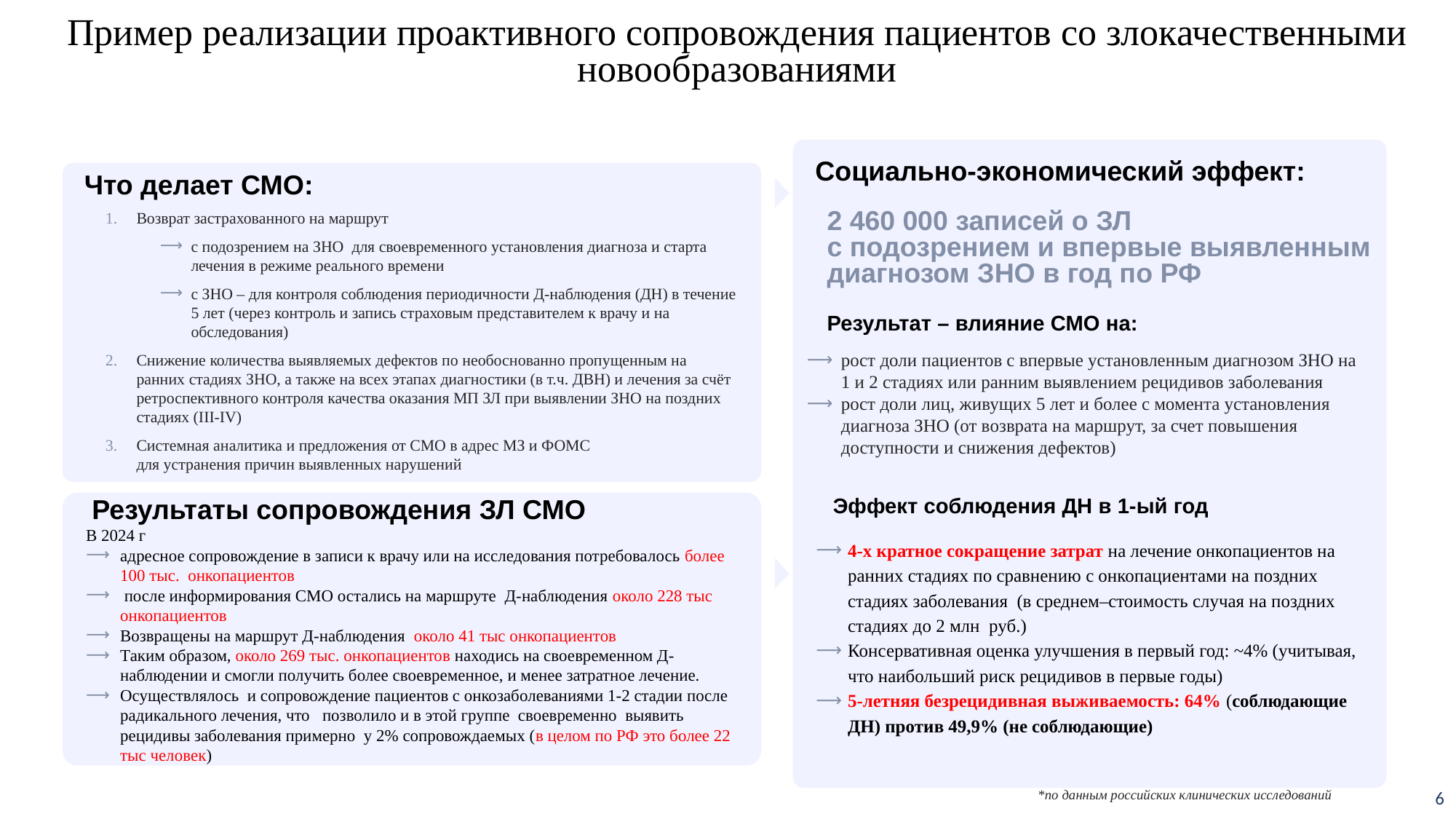

Пример реализации проактивного сопровождения пациентов со злокачественными новообразованиями

Социально-экономический эффект:
Что делает СМО:
Возврат застрахованного на маршрут
с подозрением на ЗНО  для своевременного установления диагноза и старта лечения в режиме реального времени
с ЗНО – для контроля соблюдения периодичности Д-наблюдения (ДН) в течение 5 лет (через контроль и запись страховым представителем к врачу и на обследования)
Снижение количества выявляемых дефектов по необоснованно пропущенным на ранних стадиях ЗНО, а также на всех этапах диагностики (в т.ч. ДВН) и лечения за счёт ретроспективного контроля качества оказания МП ЗЛ при выявлении ЗНО на поздних стадиях (III-IV)
Системная аналитика и предложения от СМО в адрес МЗ и ФОМС
для устранения причин выявленных нарушений

2 460 000 записей о ЗЛ
с подозрением и впервые выявленным диагнозом ЗНО в год по РФ
Результат – влияние СМО на:
рост доли пациентов с впервые установленным диагнозом ЗНО на 1 и 2 стадиях или ранним выявлением рецидивов заболевания
рост доли лиц, живущих 5 лет и более с момента установления диагноза ЗНО (от возврата на маршрут, за счет повышения доступности и снижения дефектов)
Эффект соблюдения ДН в 1-ый год
Результаты сопровождения ЗЛ СМО

В 2024 г
адресное сопровождение в записи к врачу или на исследования потребовалось более 100 тыс.  онкопациентов
 после информирования СМО остались на маршруте  Д-наблюдения около 228 тыс онкопациентов
Возвращены на маршрут Д-наблюдения  около 41 тыс онкопациентов
Таким образом, около 269 тыс. онкопациентов находись на своевременном Д-наблюдении и смогли получить более своевременное, и менее затратное лечение.
Осуществлялось  и сопровождение пациентов с онкозаболеваниями 1-2 стадии после радикального лечения, что   позволило и в этой группе  своевременно  выявить рецидивы заболевания примерно  у 2% сопровождаемых (в целом по РФ это более 22 тыс человек)

4-х кратное сокращение затрат на лечение онкопациентов на ранних стадиях по сравнению с онкопациентами на поздних стадиях заболевания  (в среднем–стоимость случая на поздних стадиях до 2 млн  руб.)
Консервативная оценка улучшения в первый год: ~4% (учитывая, что наибольший риск рецидивов в первые годы)
5-летняя безрецидивная выживаемость: 64% (соблюдающие ДН) против 49,9% (не соблюдающие)

6
*по данным российских клинических исследований